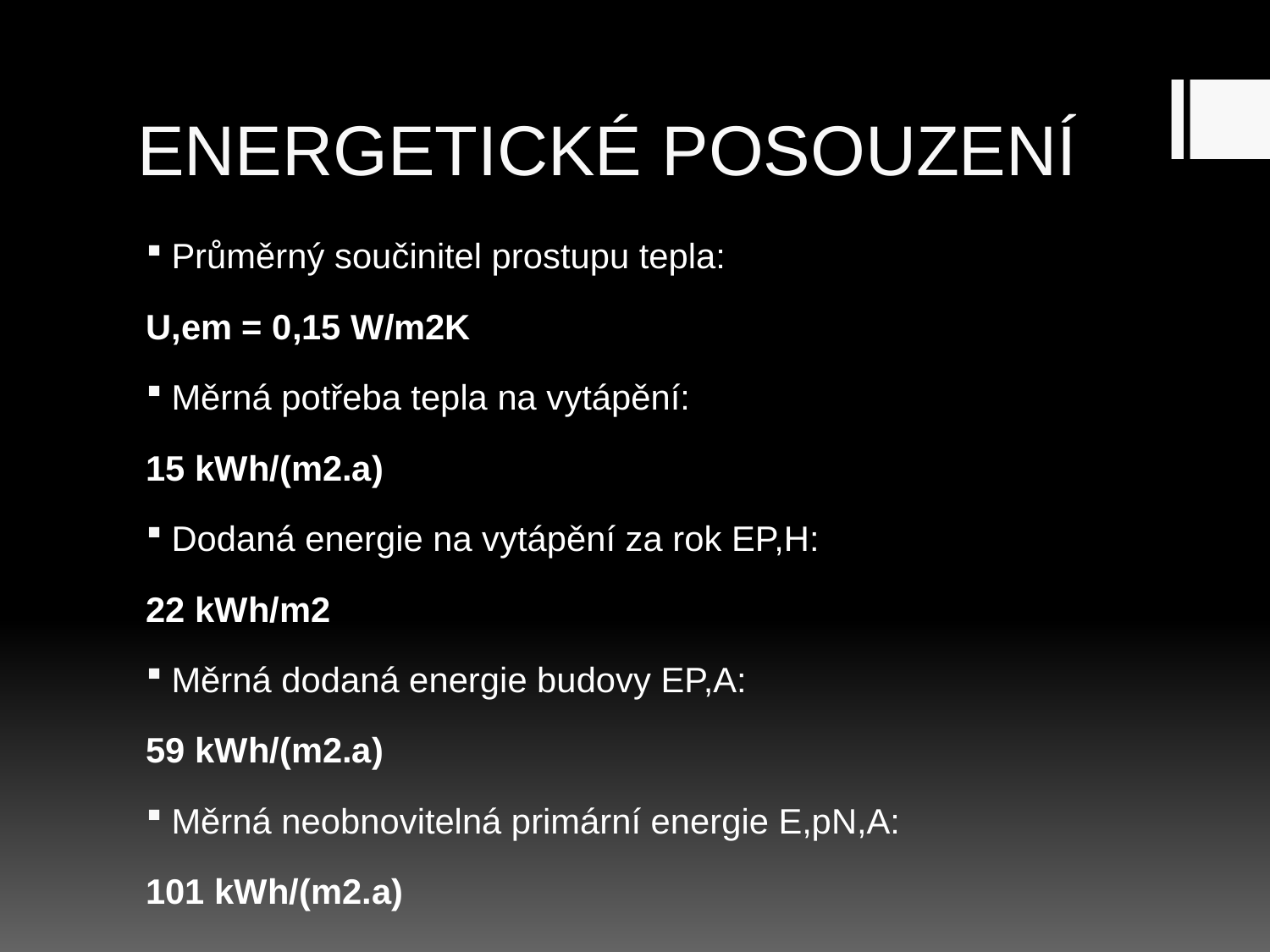

# ENERGETICKÉ POSOUZENÍ
Průměrný součinitel prostupu tepla:
U,em = 0,15 W/m2K
Měrná potřeba tepla na vytápění:
15 kWh/(m2.a)
Dodaná energie na vytápění za rok EP,H:
22 kWh/m2
Měrná dodaná energie budovy EP,A:
59 kWh/(m2.a)
Měrná neobnovitelná primární energie E,pN,A:
101 kWh/(m2.a)